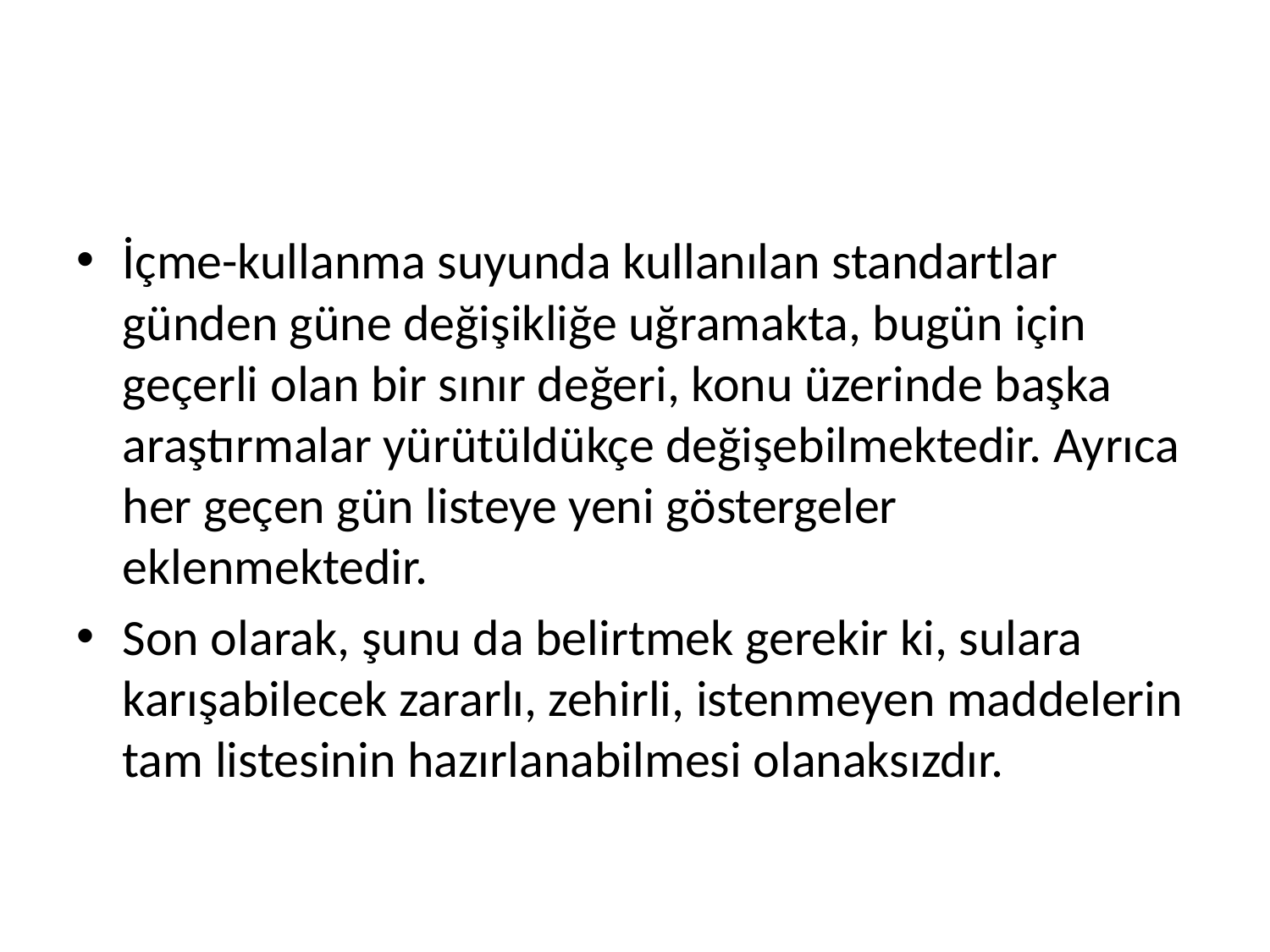

#
İçme-kullanma suyunda kullanılan standartlar günden güne değişikliğe uğramakta, bugün için geçerli olan bir sınır değeri, konu üzerinde başka araştırmalar yürütüldükçe değişebilmektedir. Ayrıca her geçen gün listeye yeni göstergeler eklenmektedir.
Son olarak, şunu da belirtmek gerekir ki, sulara karışabilecek zararlı, zehirli, istenmeyen maddelerin tam listesinin hazırlanabilmesi olanaksızdır.